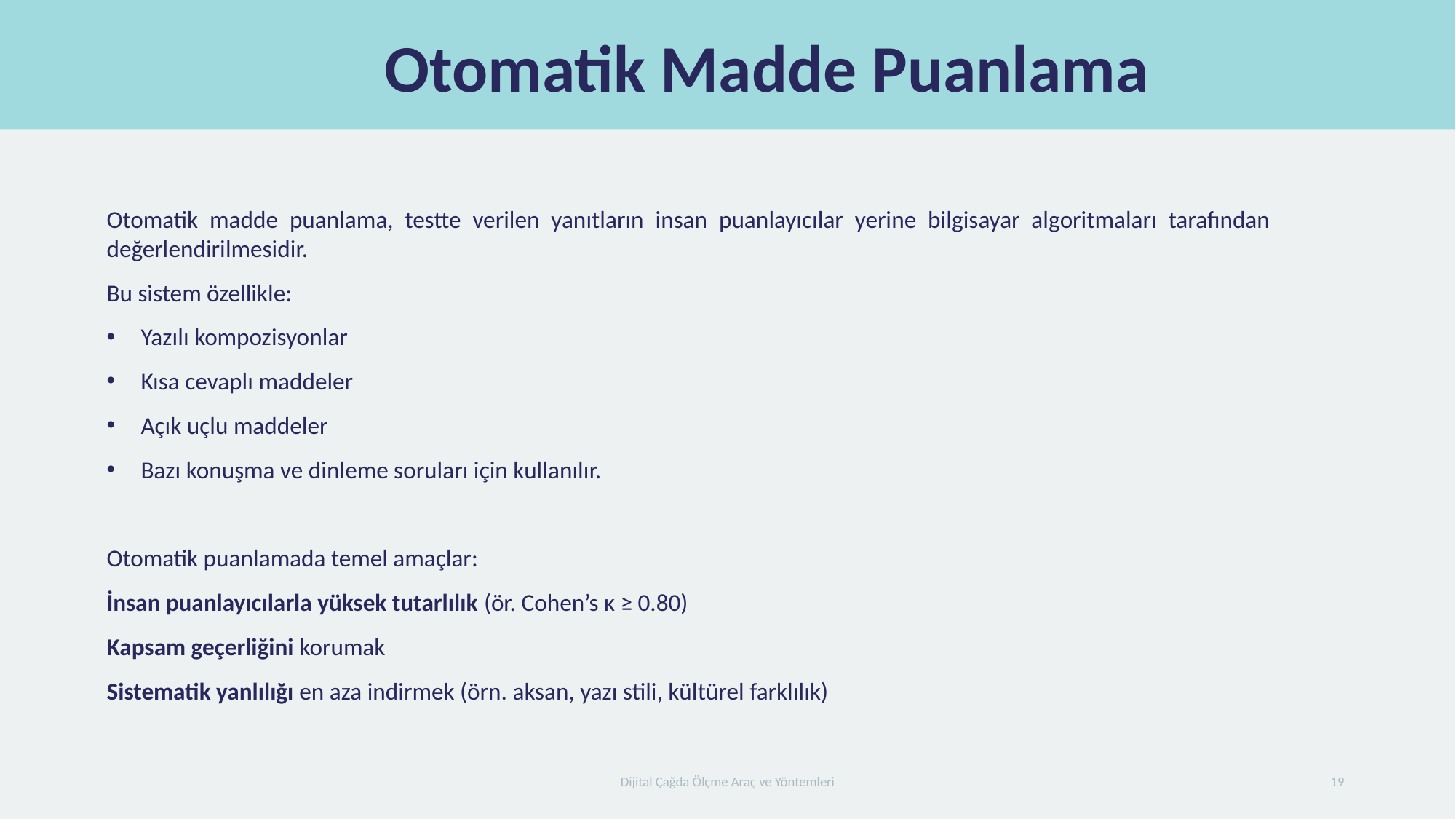

# Otomatik Madde Puanlama
Otomatik madde puanlama, testte verilen yanıtların insan puanlayıcılar yerine bilgisayar algoritmaları tarafından değerlendirilmesidir.
Bu sistem özellikle:
Yazılı kompozisyonlar
Kısa cevaplı maddeler
Açık uçlu maddeler
Bazı konuşma ve dinleme soruları için kullanılır.

Otomatik puanlamada temel amaçlar:
İnsan puanlayıcılarla yüksek tutarlılık (ör. Cohen’s κ ≥ 0.80)
Kapsam geçerliğini korumak
Sistematik yanlılığı en aza indirmek (örn. aksan, yazı stili, kültürel farklılık)

Dijital Çağda Ölçme Araç ve Yöntemleri
19